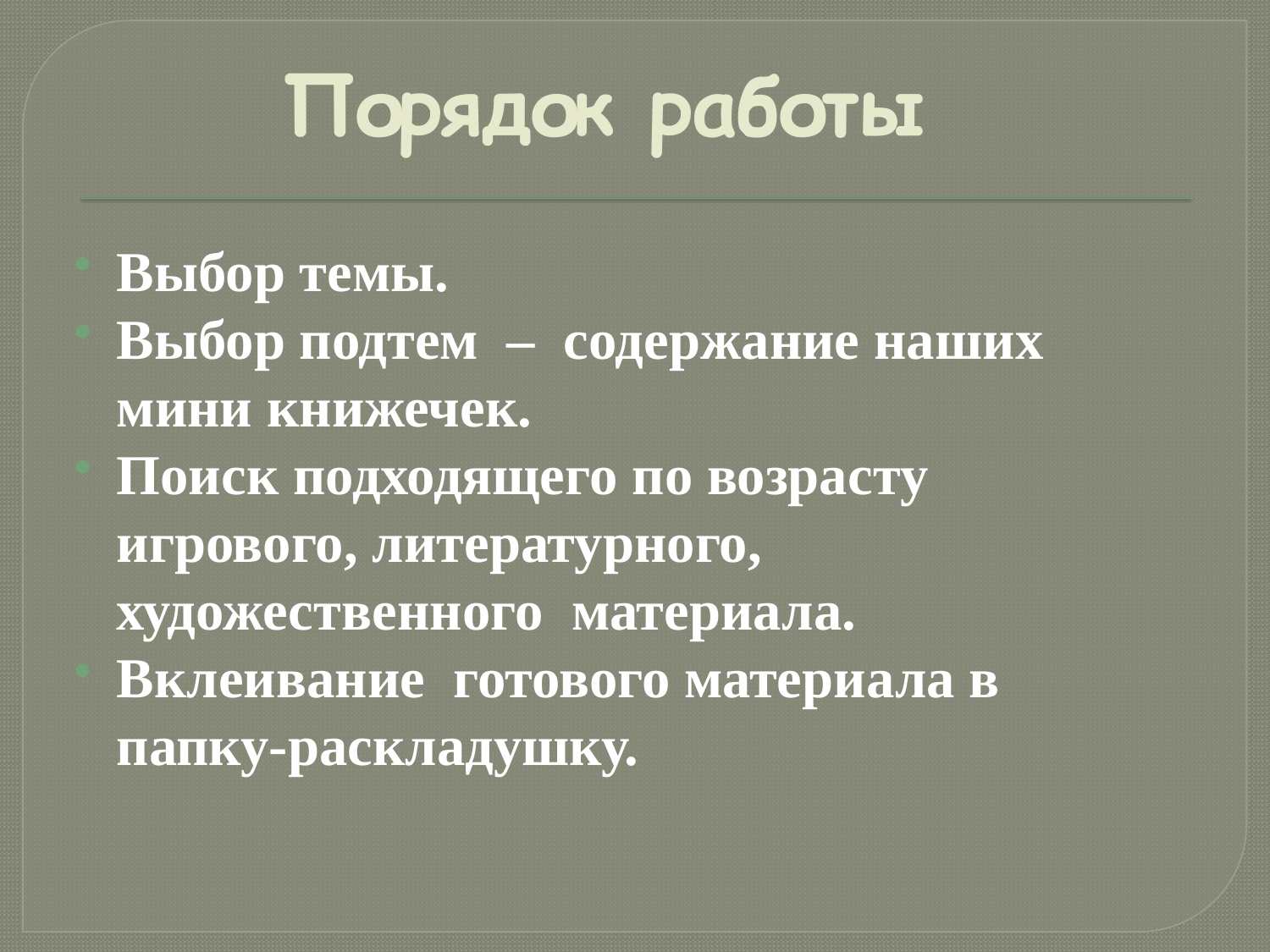

# Порядок работы
Выбор темы.
Выбор подтем  –  содержание наших мини книжечек.
Поиск подходящего по возрасту игрового, литературного, художественного  материала.
Вклеивание  готового материала в папку-раскладушку.